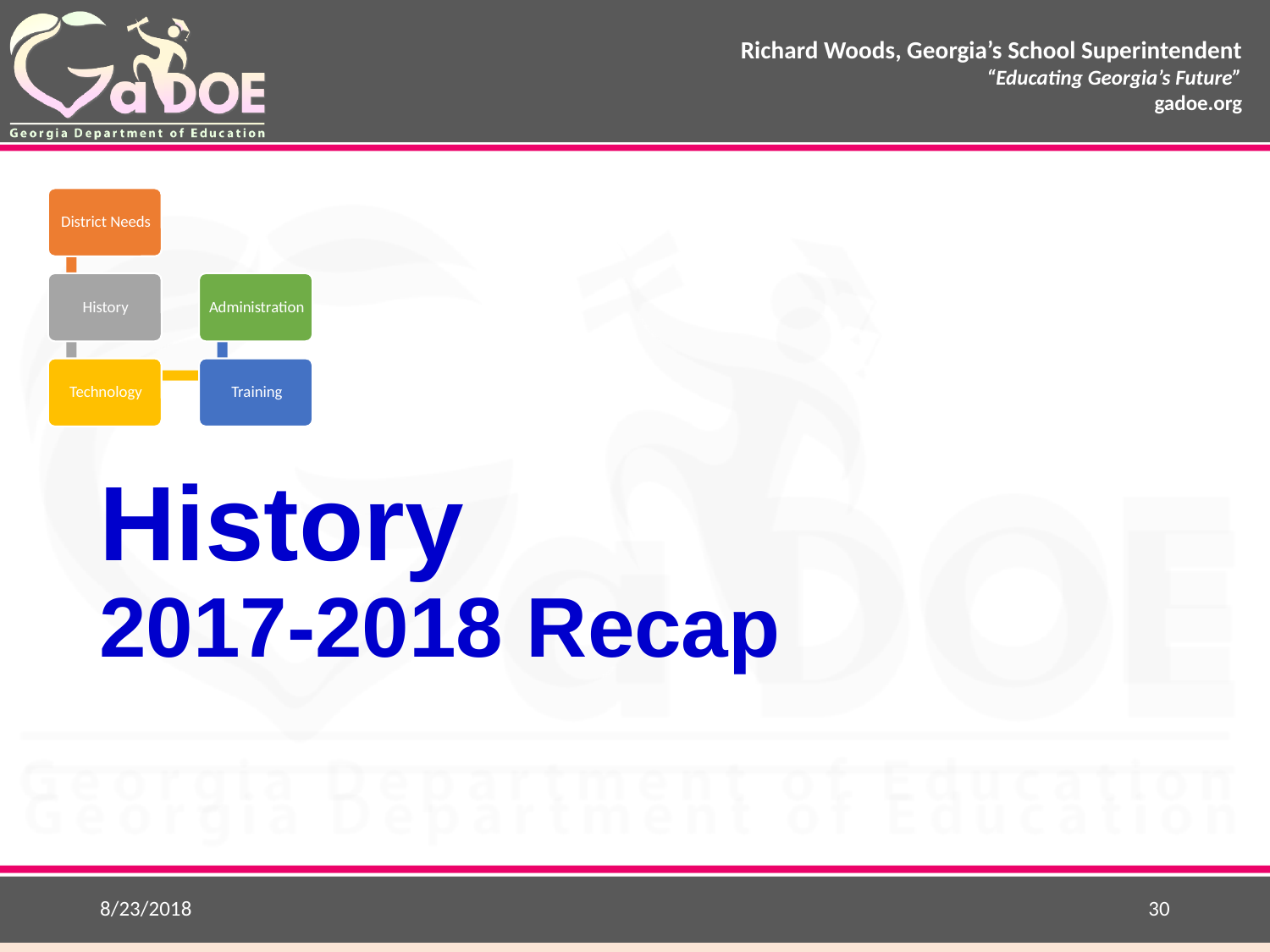

District Needs
History
Technology
Training
Administration
# History 2017-2018 Recap
8/23/2018
30